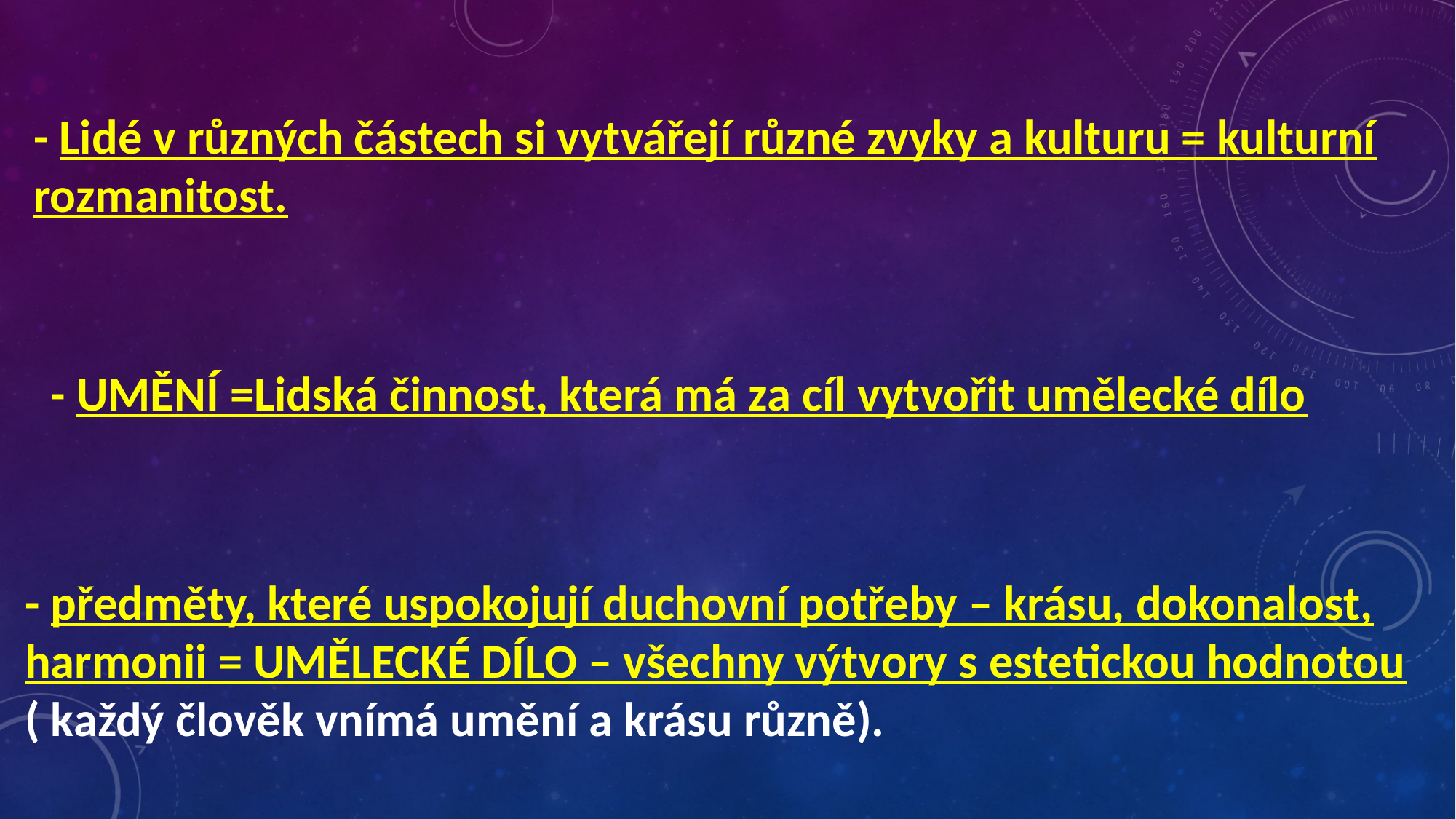

- Lidé v různých částech si vytvářejí různé zvyky a kulturu = kulturní rozmanitost.
- UMĚNÍ =Lidská činnost, která má za cíl vytvořit umělecké dílo
- předměty, které uspokojují duchovní potřeby – krásu, dokonalost, harmonii = UMĚLECKÉ DÍLO – všechny výtvory s estetickou hodnotou
( každý člověk vnímá umění a krásu různě).